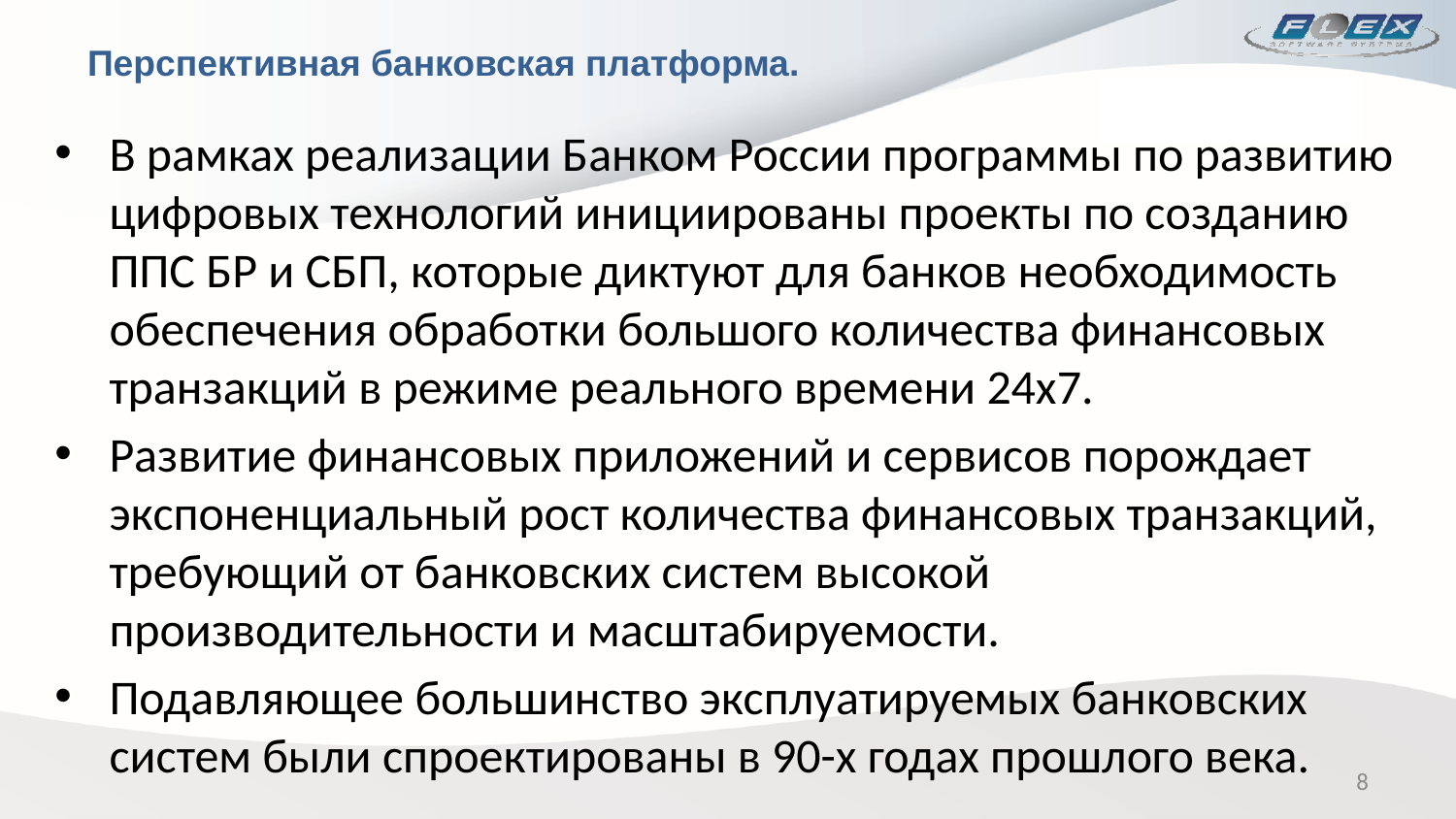

# Перспективная банковская платформа.
В рамках реализации Банком России программы по развитию цифровых технологий инициированы проекты по созданию ППС БР и СБП, которые диктуют для банков необходимость обеспечения обработки большого количества финансовых транзакций в режиме реального времени 24х7.
Развитие финансовых приложений и сервисов порождает экспоненциальный рост количества финансовых транзакций, требующий от банковских систем высокой производительности и масштабируемости.
Подавляющее большинство эксплуатируемых банковских систем были спроектированы в 90-х годах прошлого века.

8